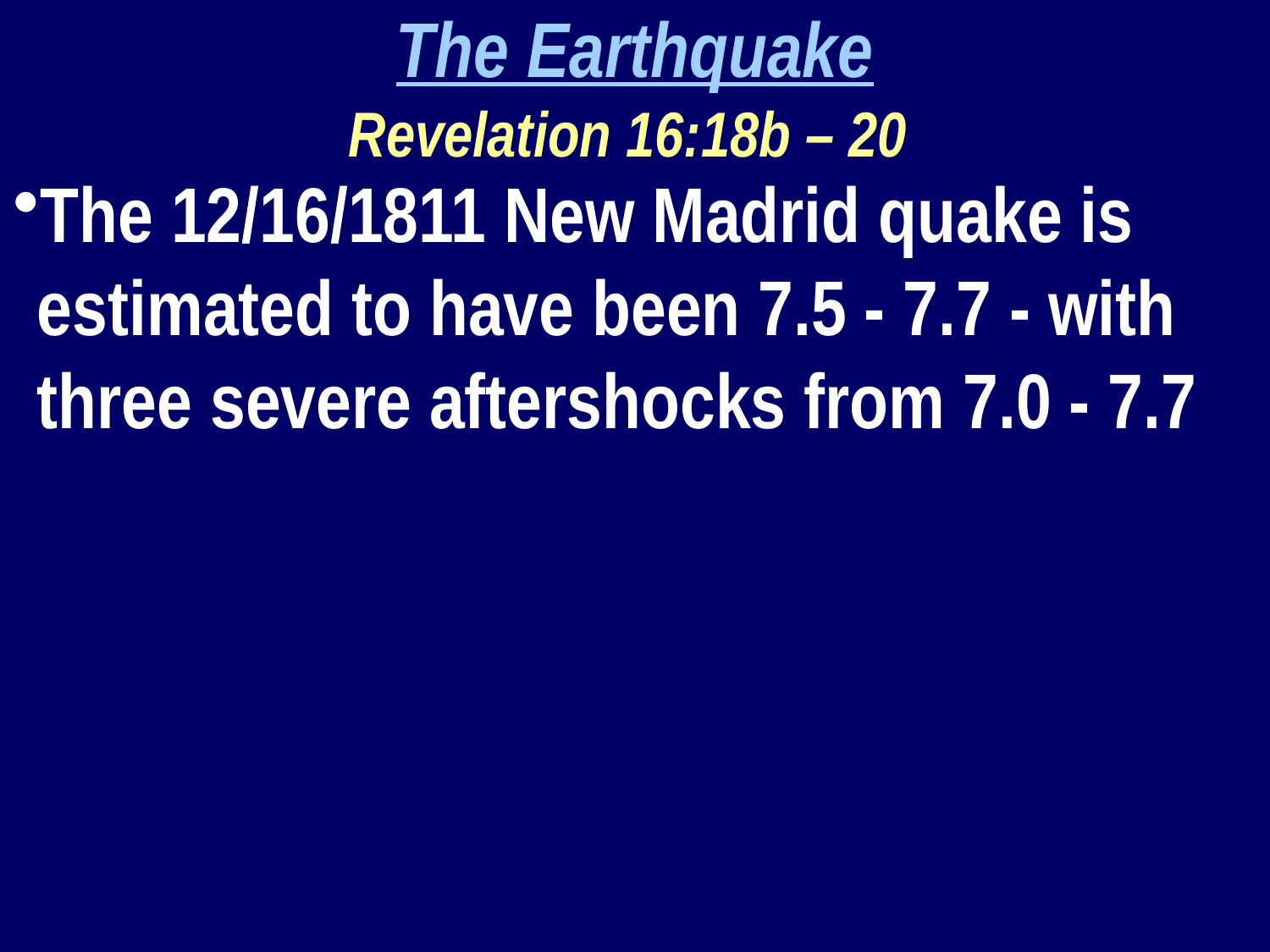

The Earthquake
Revelation 16:18b – 20
The 12/16/1811 New Madrid quake is estimated to have been 7.5 - 7.7 - with three severe aftershocks from 7.0 - 7.7